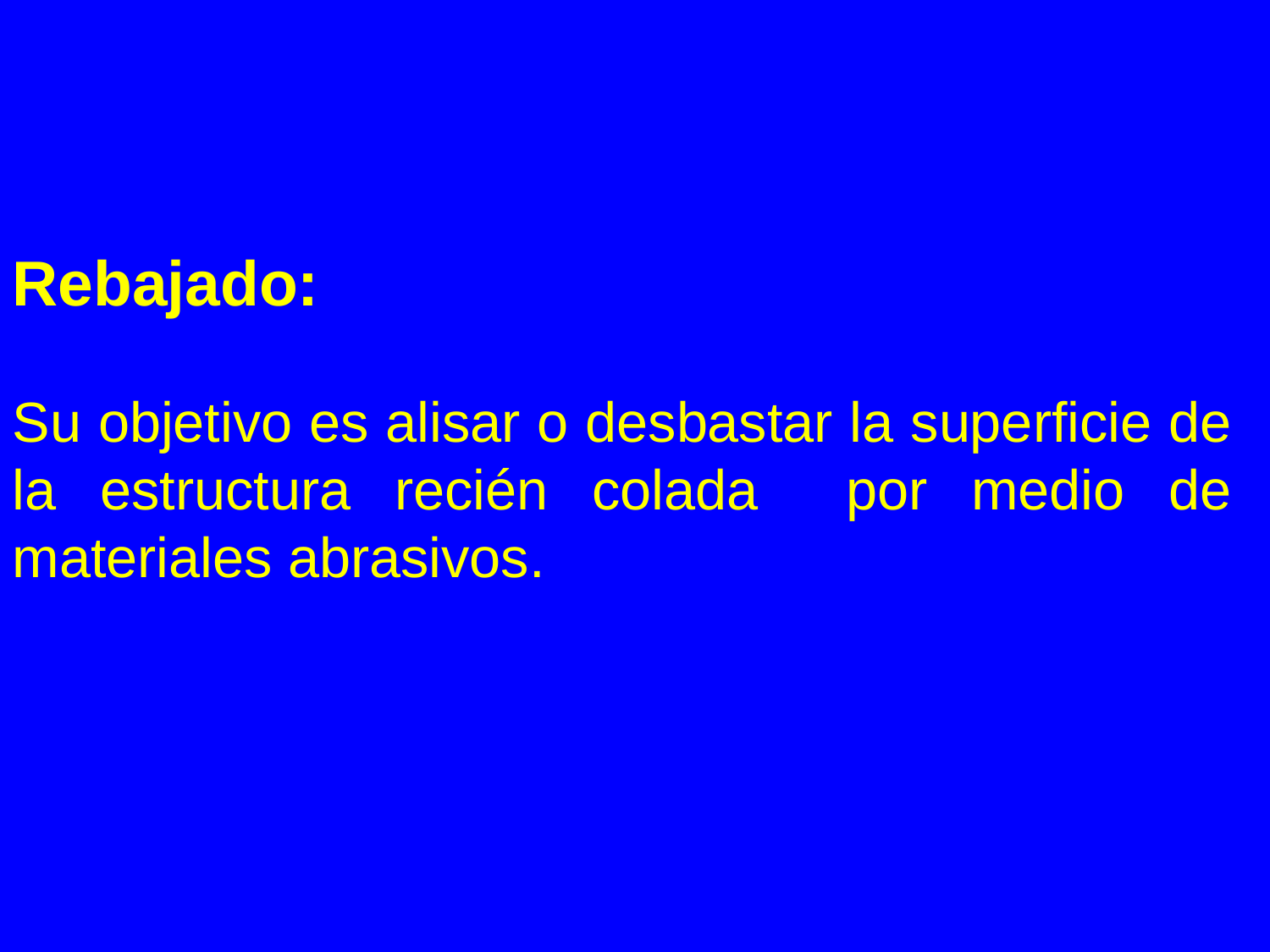

Rebajado:

Su objetivo es alisar o desbastar la superficie de la estructura recién colada  por medio de materiales abrasivos.